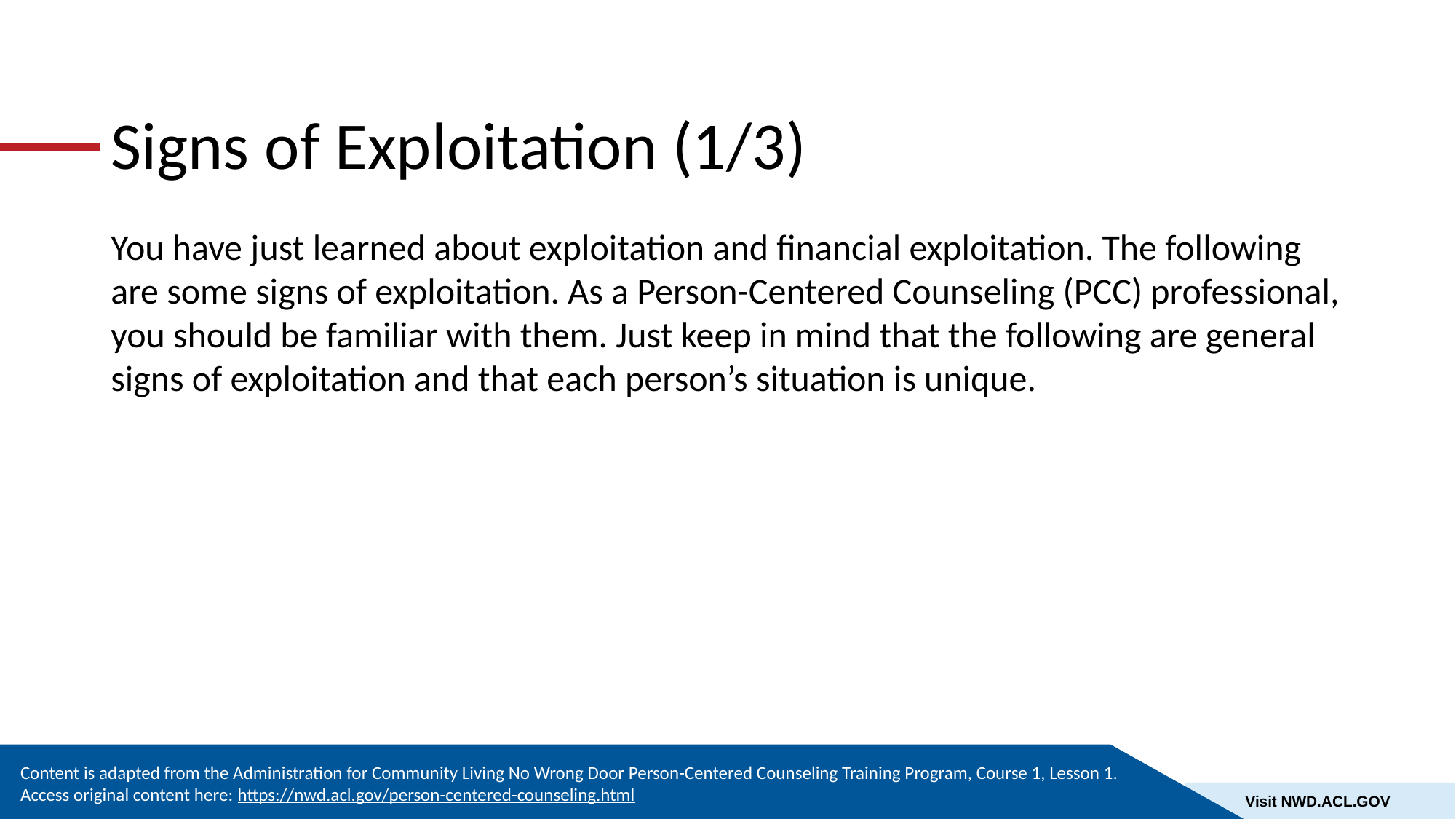

# Signs of Exploitation (1/3)
You have just learned about exploitation and financial exploitation. The following are some signs of exploitation. As a Person-Centered Counseling (PCC) professional, you should be familiar with them. Just keep in mind that the following are general signs of exploitation and that each person’s situation is unique.